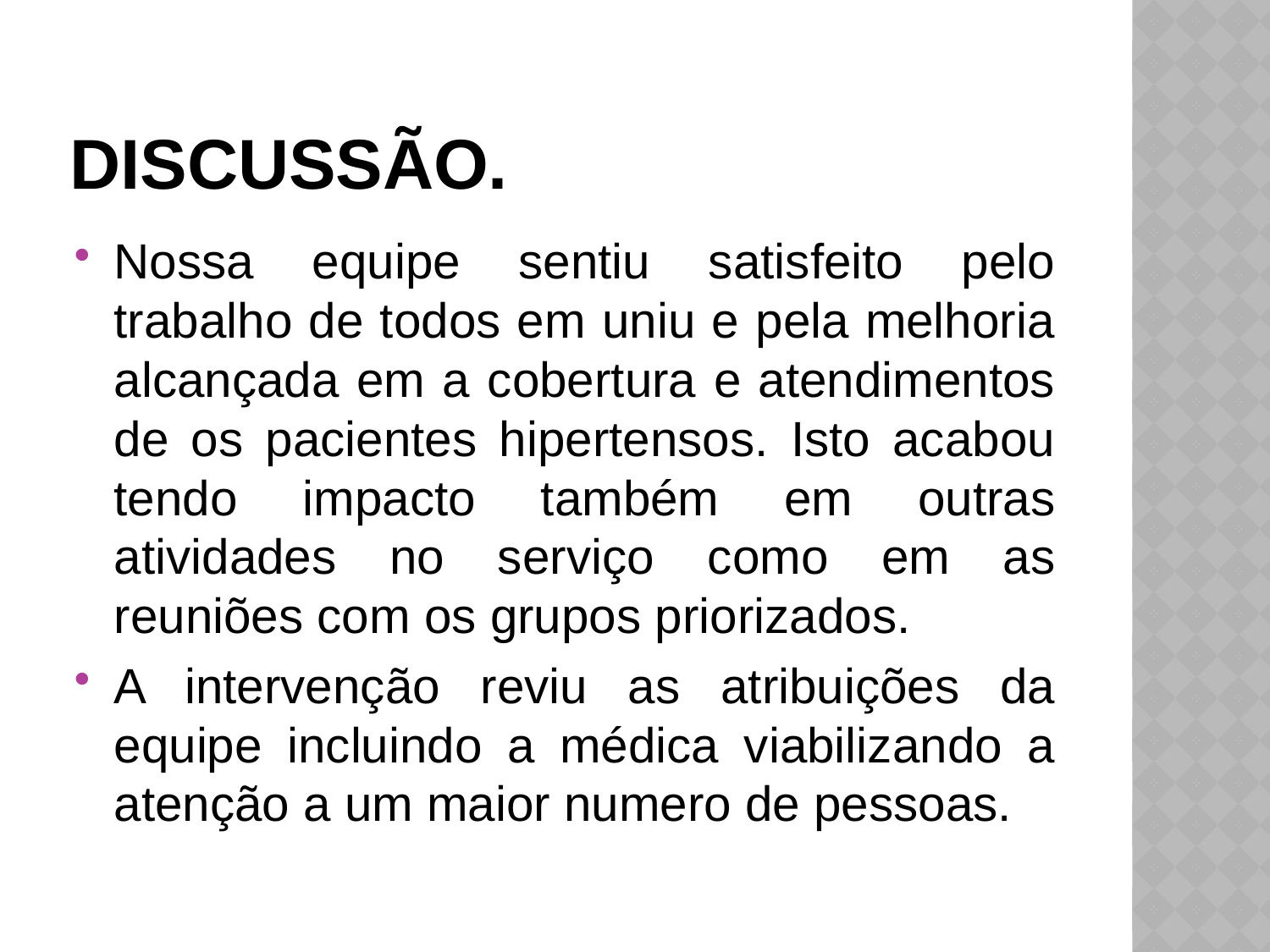

# Discussão.
Nossa equipe sentiu satisfeito pelo trabalho de todos em uniu e pela melhoria alcançada em a cobertura e atendimentos de os pacientes hipertensos. Isto acabou tendo impacto também em outras atividades no serviço como em as reuniões com os grupos priorizados.
A intervenção reviu as atribuições da equipe incluindo a médica viabilizando a atenção a um maior numero de pessoas.